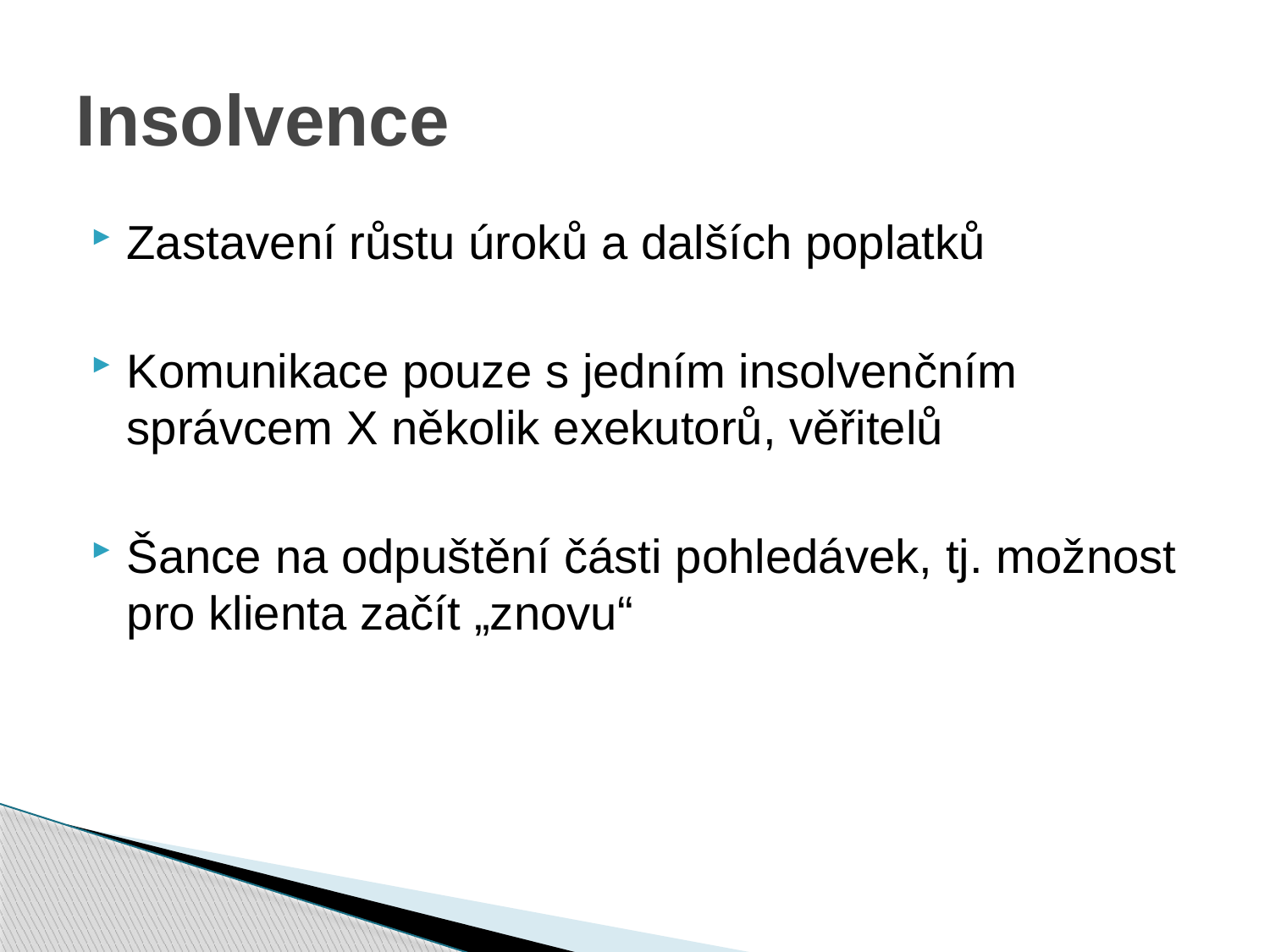

# Insolvence
Zastavení růstu úroků a dalších poplatků

Komunikace pouze s jedním insolvenčním správcem X několik exekutorů, věřitelů

Šance na odpuštění části pohledávek, tj. možnost pro klienta začít „znovu“